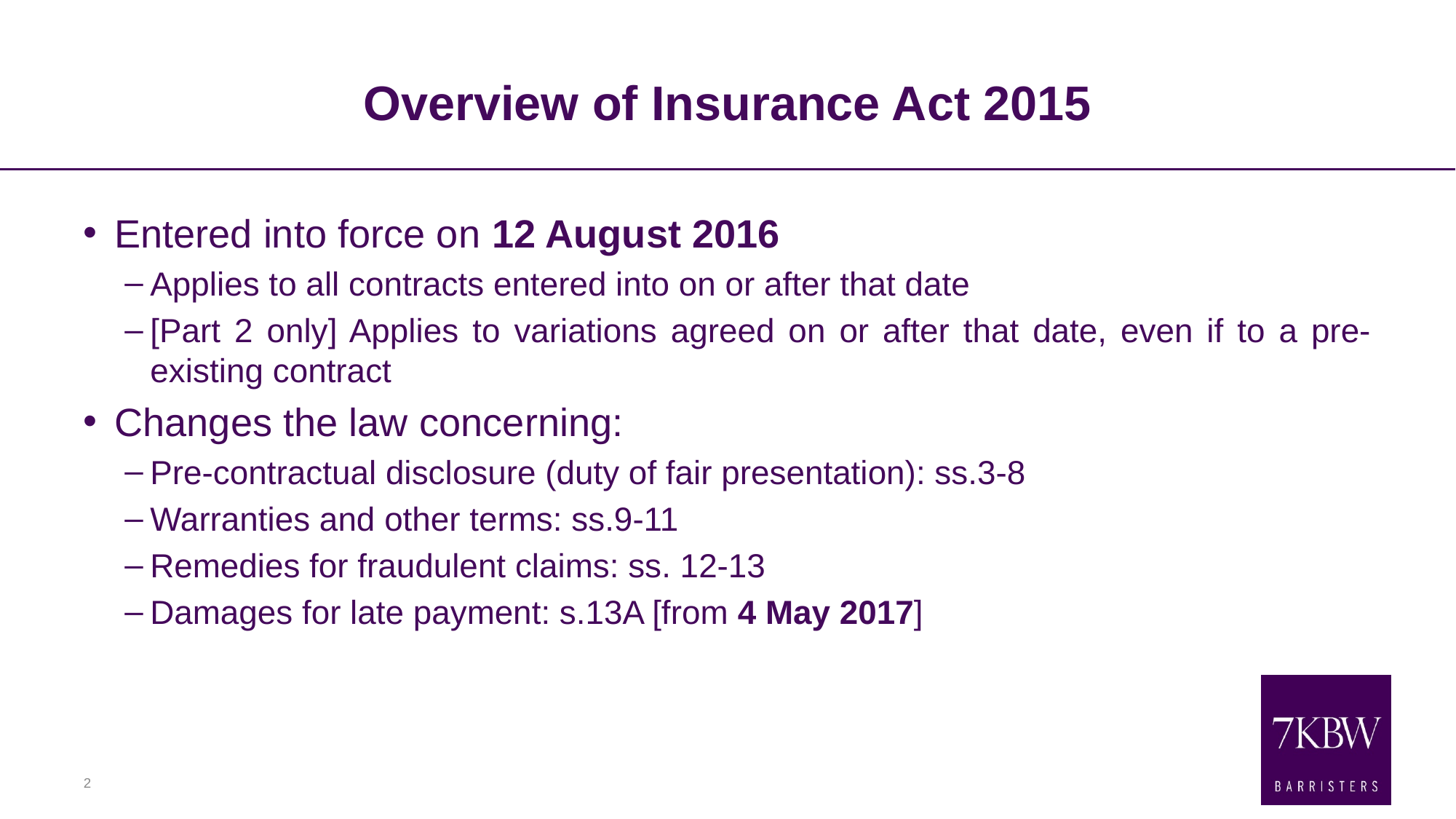

# Overview of Insurance Act 2015
Entered into force on 12 August 2016
Applies to all contracts entered into on or after that date
[Part 2 only] Applies to variations agreed on or after that date, even if to a pre-existing contract
Changes the law concerning:
Pre-contractual disclosure (duty of fair presentation): ss.3-8
Warranties and other terms: ss.9-11
Remedies for fraudulent claims: ss. 12-13
Damages for late payment: s.13A [from 4 May 2017]

2